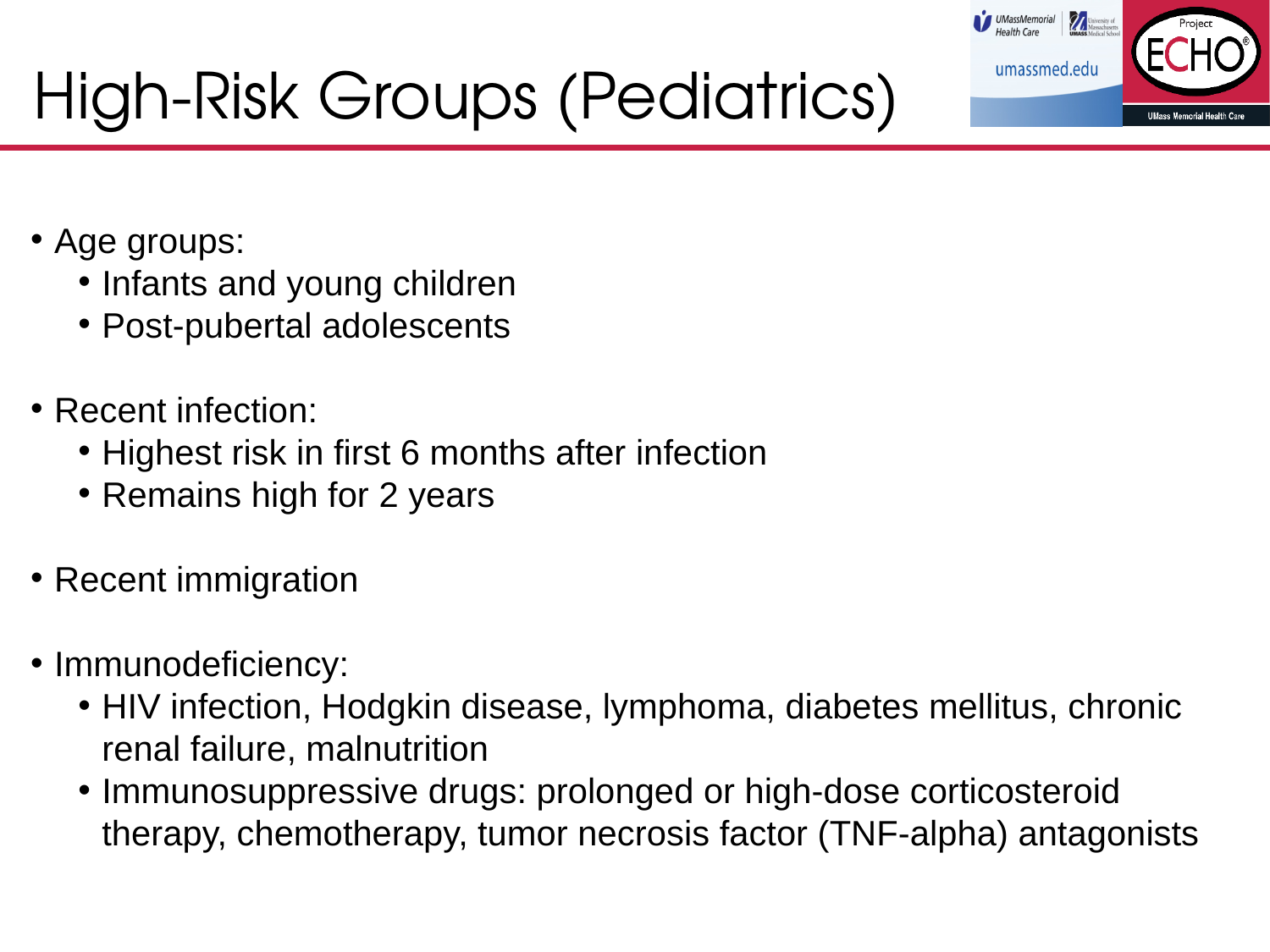

# High-Risk Groups (Pediatrics)
Age groups:
Infants and young children
Post-pubertal adolescents

Recent infection:
Highest risk in first 6 months after infection
Remains high for 2 years

Recent immigration

Immunodeficiency:
HIV infection, Hodgkin disease, lymphoma, diabetes mellitus, chronic renal failure, malnutrition
Immunosuppressive drugs: prolonged or high-dose corticosteroid therapy, chemotherapy, tumor necrosis factor (TNF-alpha) antagonists